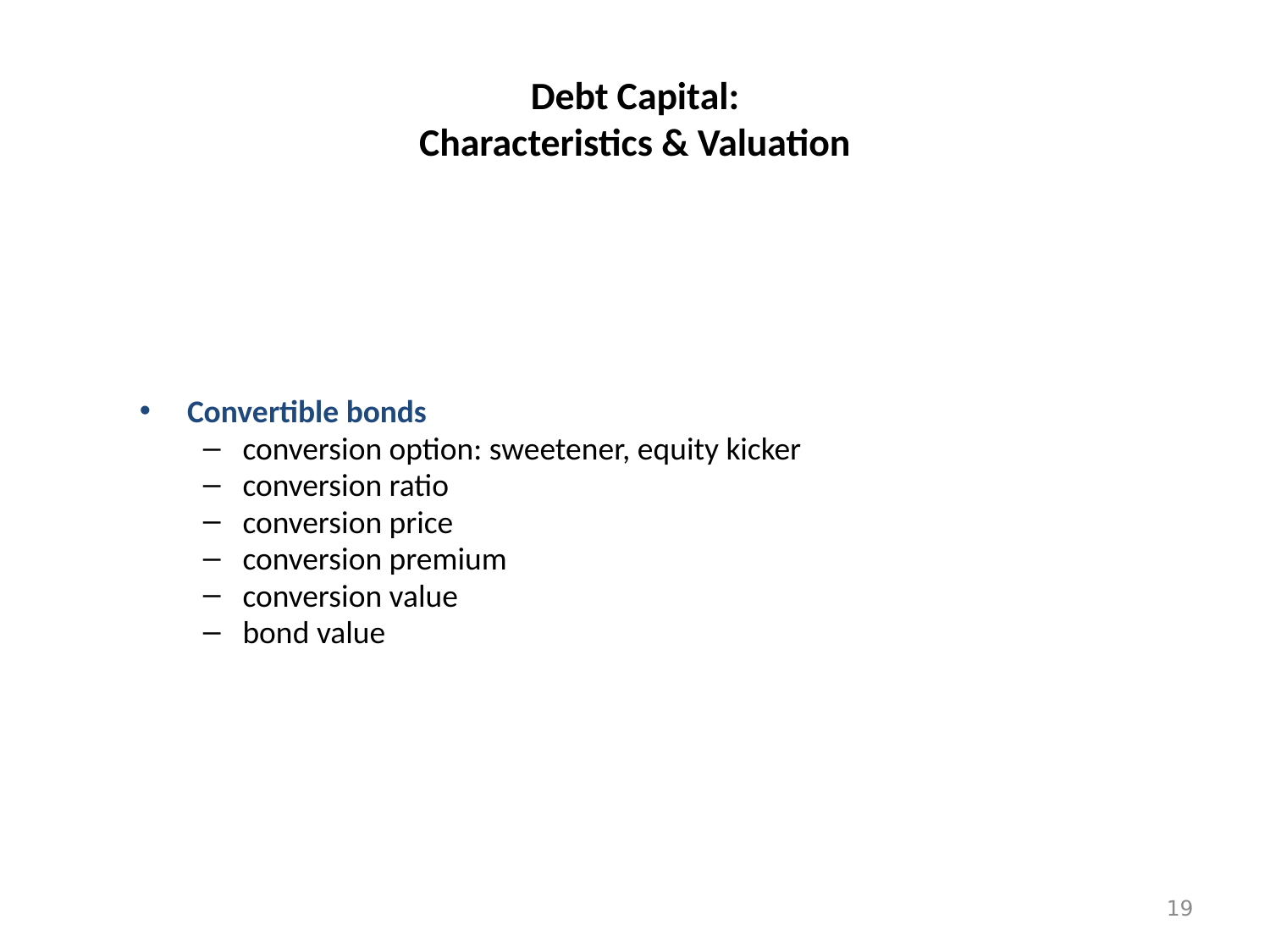

# Debt Capital: Characteristics & Valuation

Convertible bonds
conversion option: sweetener, equity kicker
conversion ratio
conversion price
conversion premium
conversion value
bond value
19